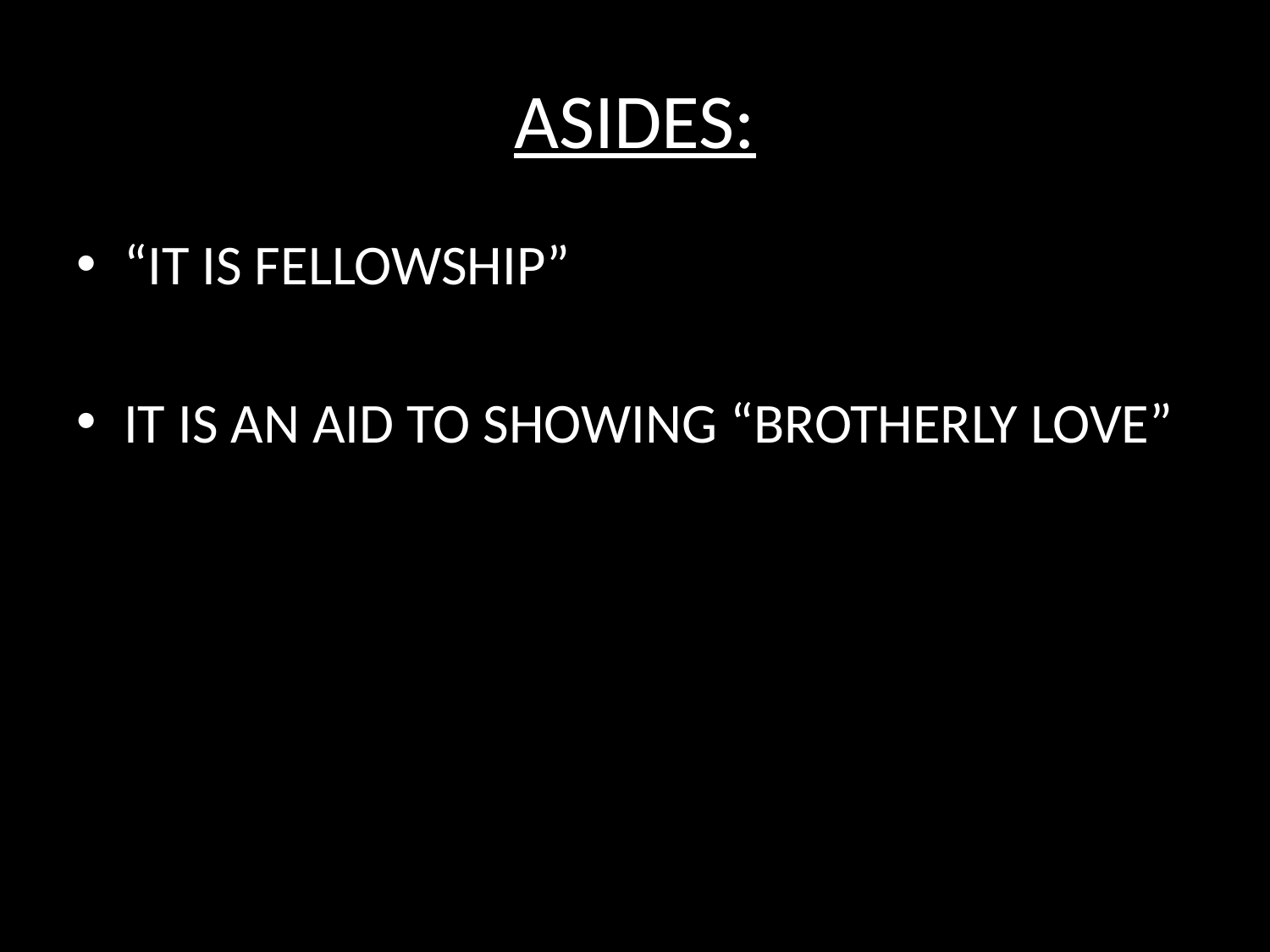

# ASIDES:
“IT IS FELLOWSHIP”

IT IS AN AID TO SHOWING “BROTHERLY LOVE”